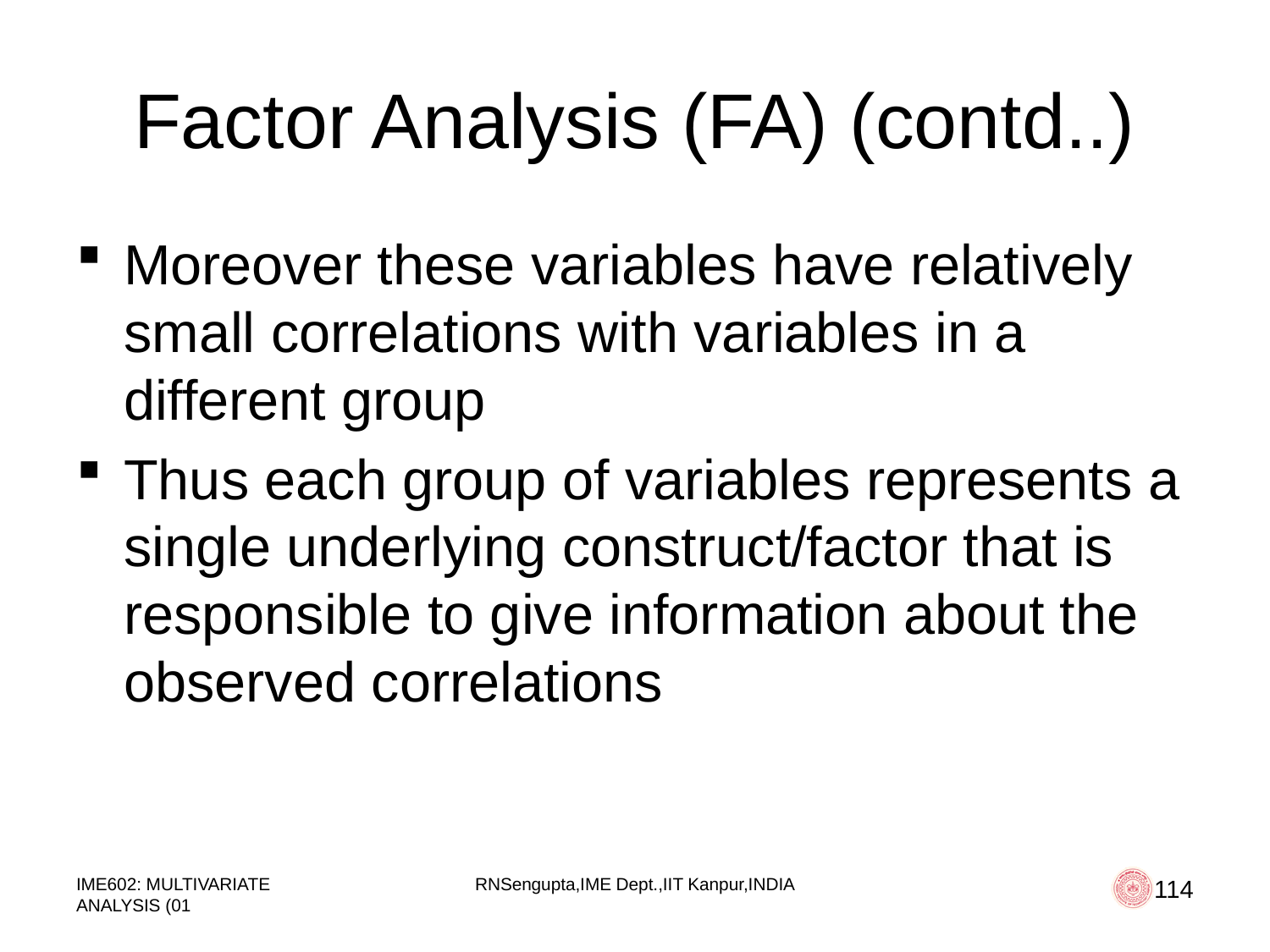

# Factor Analysis (FA) (contd..)
Moreover these variables have relatively small correlations with variables in a different group
Thus each group of variables represents a single underlying construct/factor that is responsible to give information about the observed correlations
IME602: MULTIVARIATE ANALYSIS (01
RNSengupta,IME Dept.,IIT Kanpur,INDIA
114